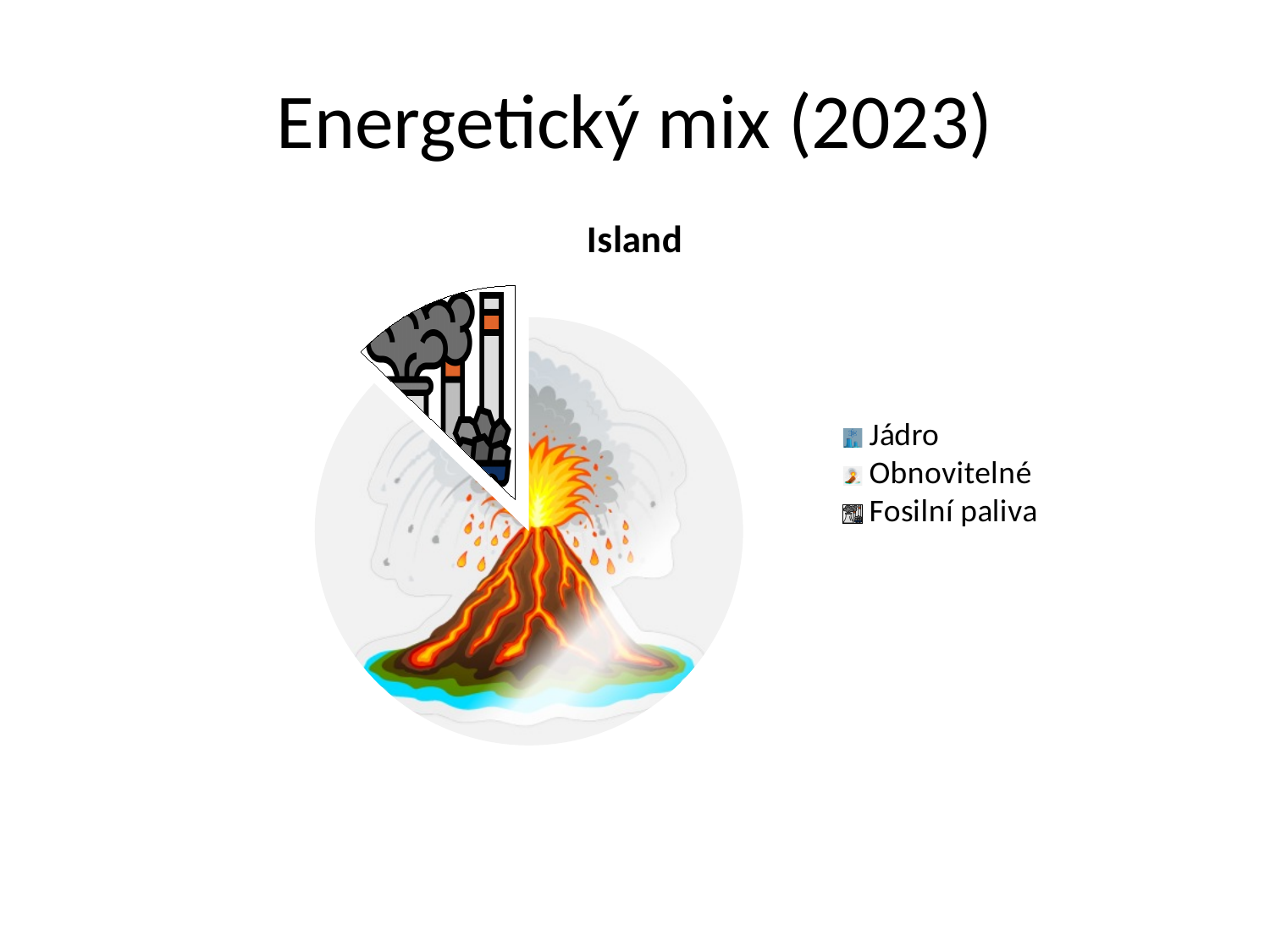

# Energetický mix (2023)

### Chart:

| Category | Island |
|---|---|
| Jádro | 0.0 |
| Obnovitelné | 86.87 |
| Fosilní paliva | 12.8 |